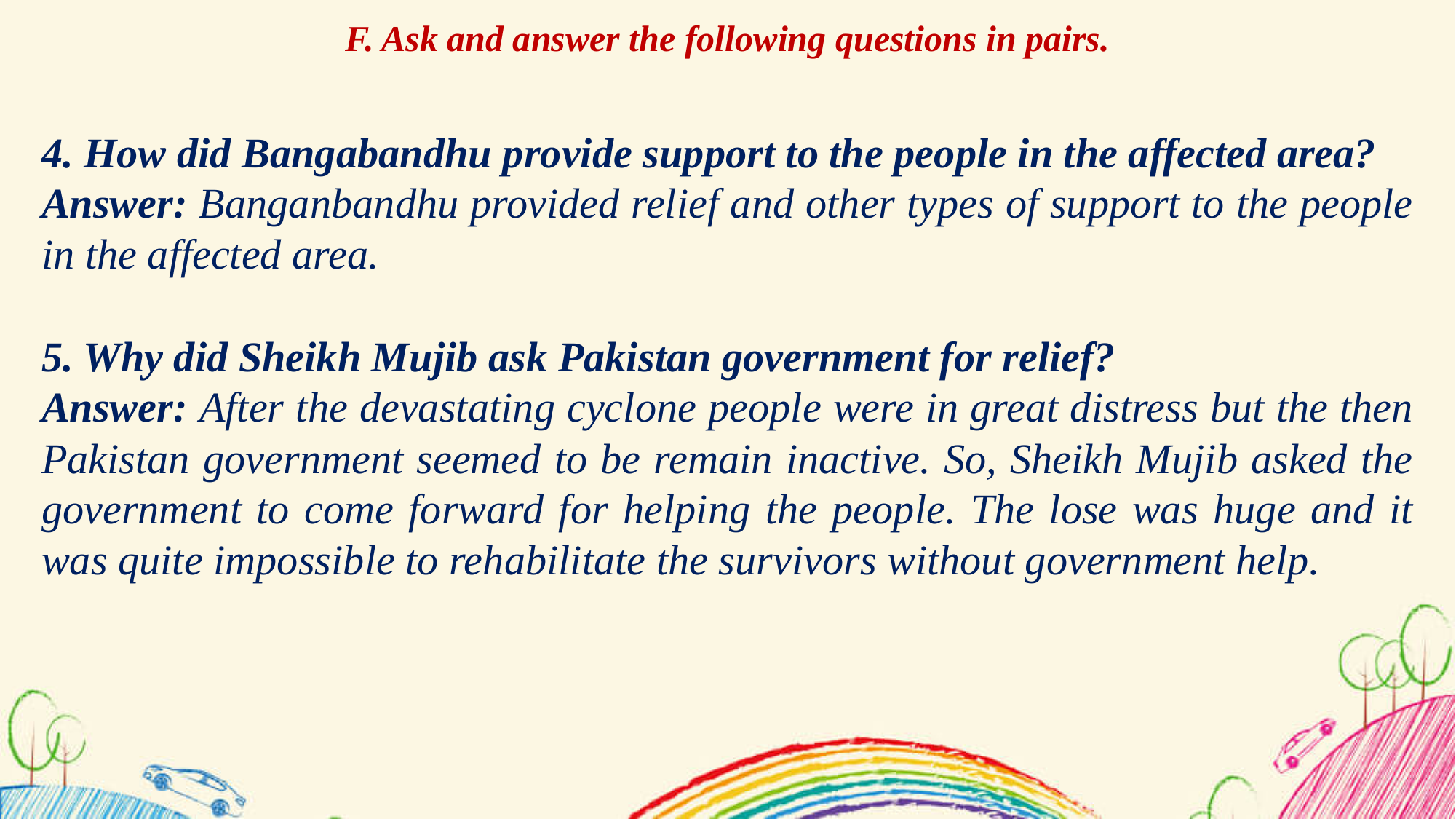

F. Ask and answer the following questions in pairs.
4. How did Bangabandhu provide support to the people in the affected area?
Answer: Banganbandhu provided relief and other types of support to the people in the affected area.

5. Why did Sheikh Mujib ask Pakistan government for relief?
Answer: After the devastating cyclone people were in great distress but the then Pakistan government seemed to be remain inactive. So, Sheikh Mujib asked the government to come forward for helping the people. The lose was huge and it was quite impossible to rehabilitate the survivors without government help.